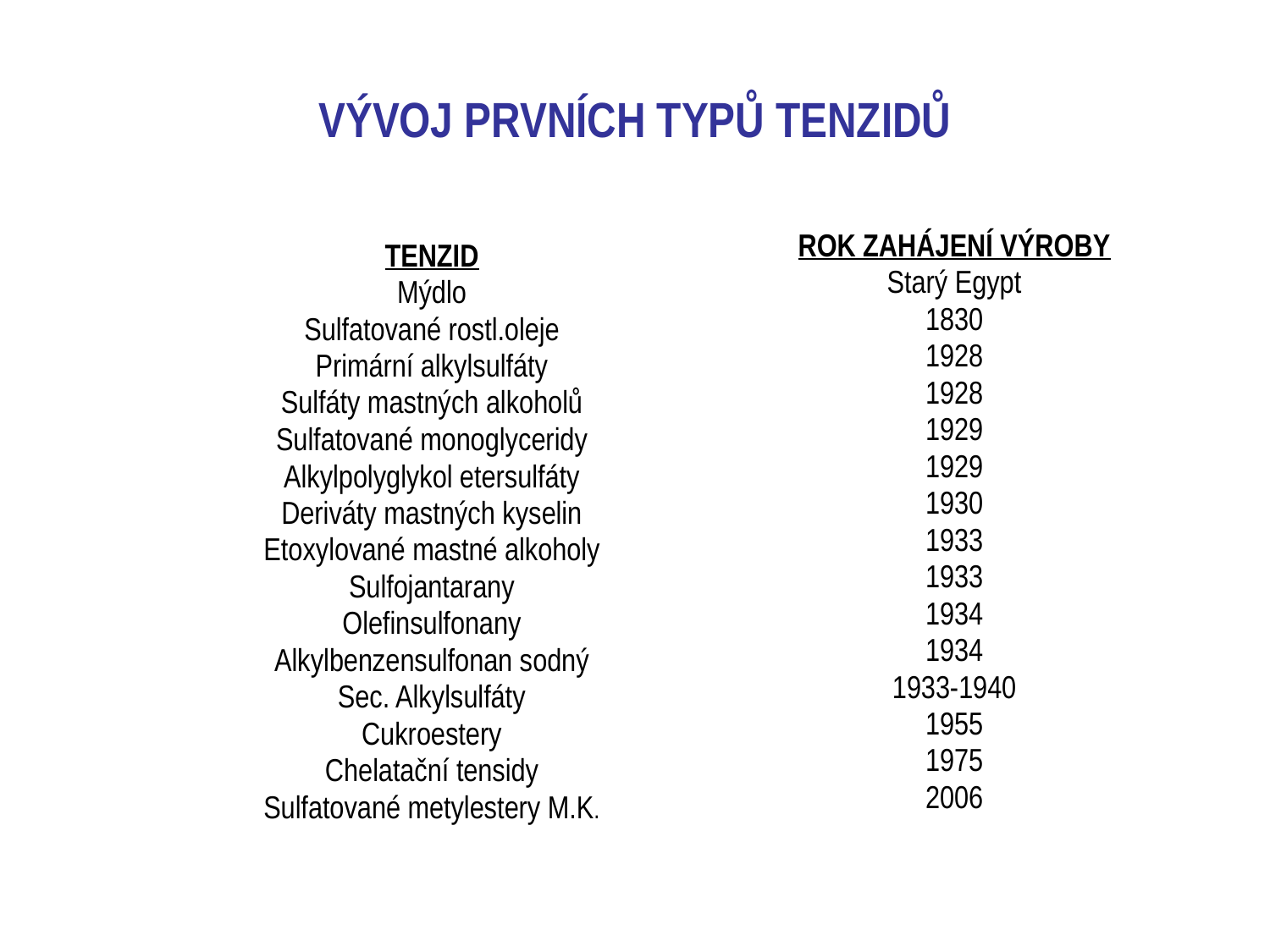

# VÝVOJ PRVNÍCH TYPŮ TENZIDŮ
ROK ZAHÁJENÍ VÝROBY
Starý Egypt
1830
1928
1928
1929
1929
1930
1933
1933
1934
1934
1933-1940
1955
1975
2006
TENZID
Mýdlo
Sulfatované rostl.oleje
Primární alkylsulfáty
Sulfáty mastných alkoholů
Sulfatované monoglyceridy
Alkylpolyglykol etersulfáty
Deriváty mastných kyselin
Etoxylované mastné alkoholy
Sulfojantarany
Olefinsulfonany
Alkylbenzensulfonan sodný
Sec. Alkylsulfáty
Cukroestery
Chelatační tensidy
Sulfatované metylestery M.K.